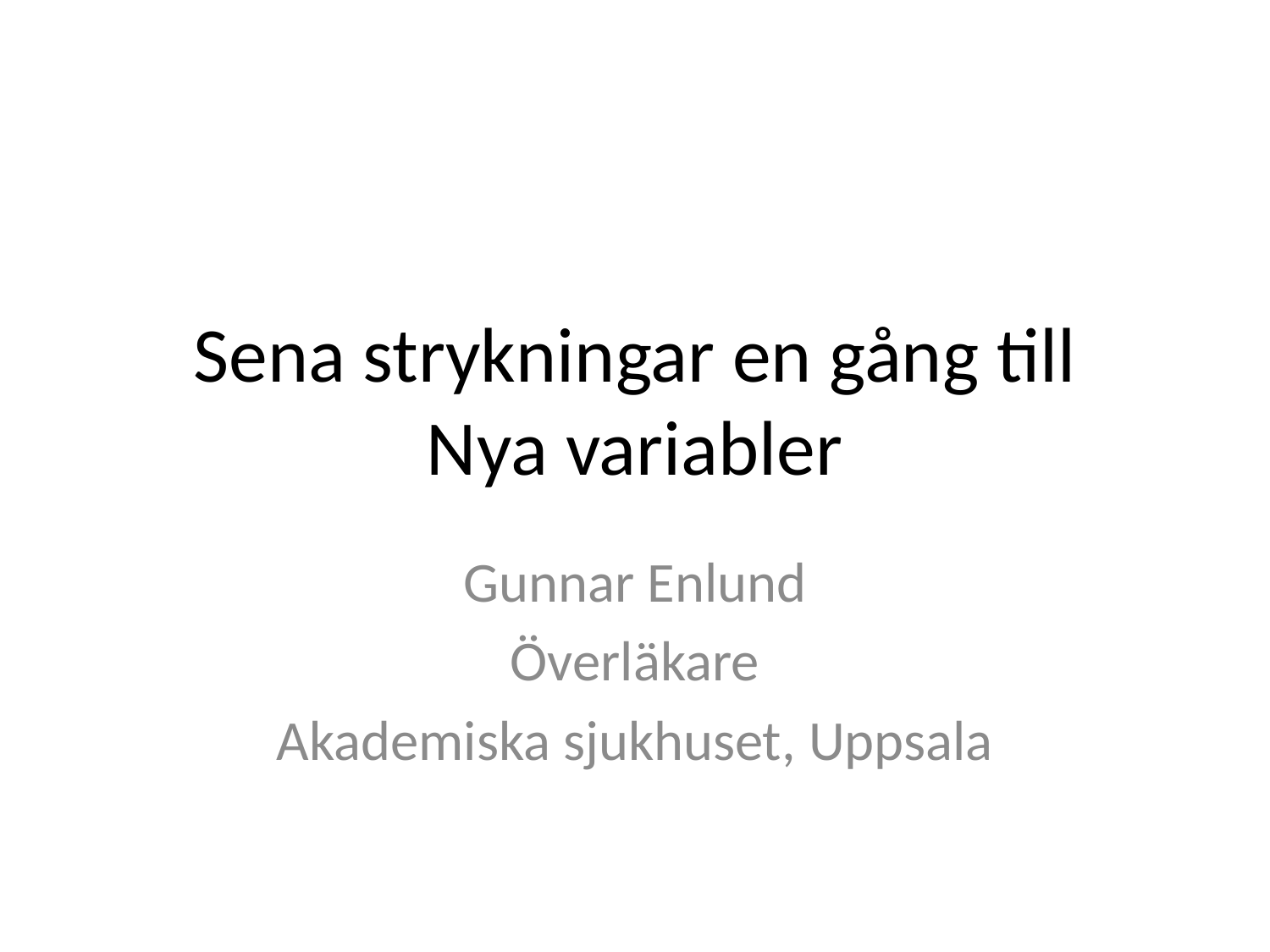

# Sena strykningar en gång till Nya variabler
Gunnar Enlund
Överläkare
Akademiska sjukhuset, Uppsala